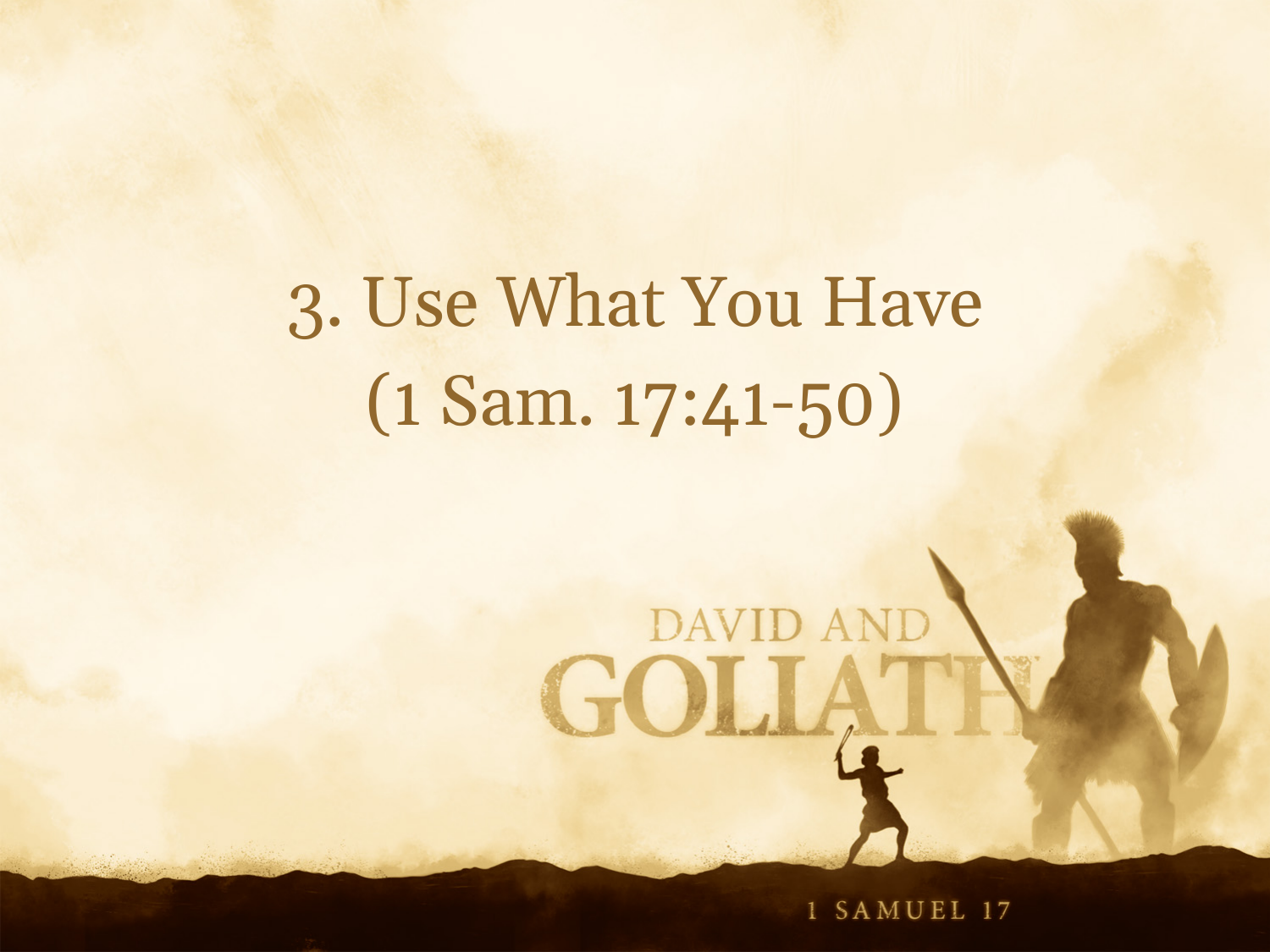

3. Use What You Have
(1 Sam. 17:41-50)